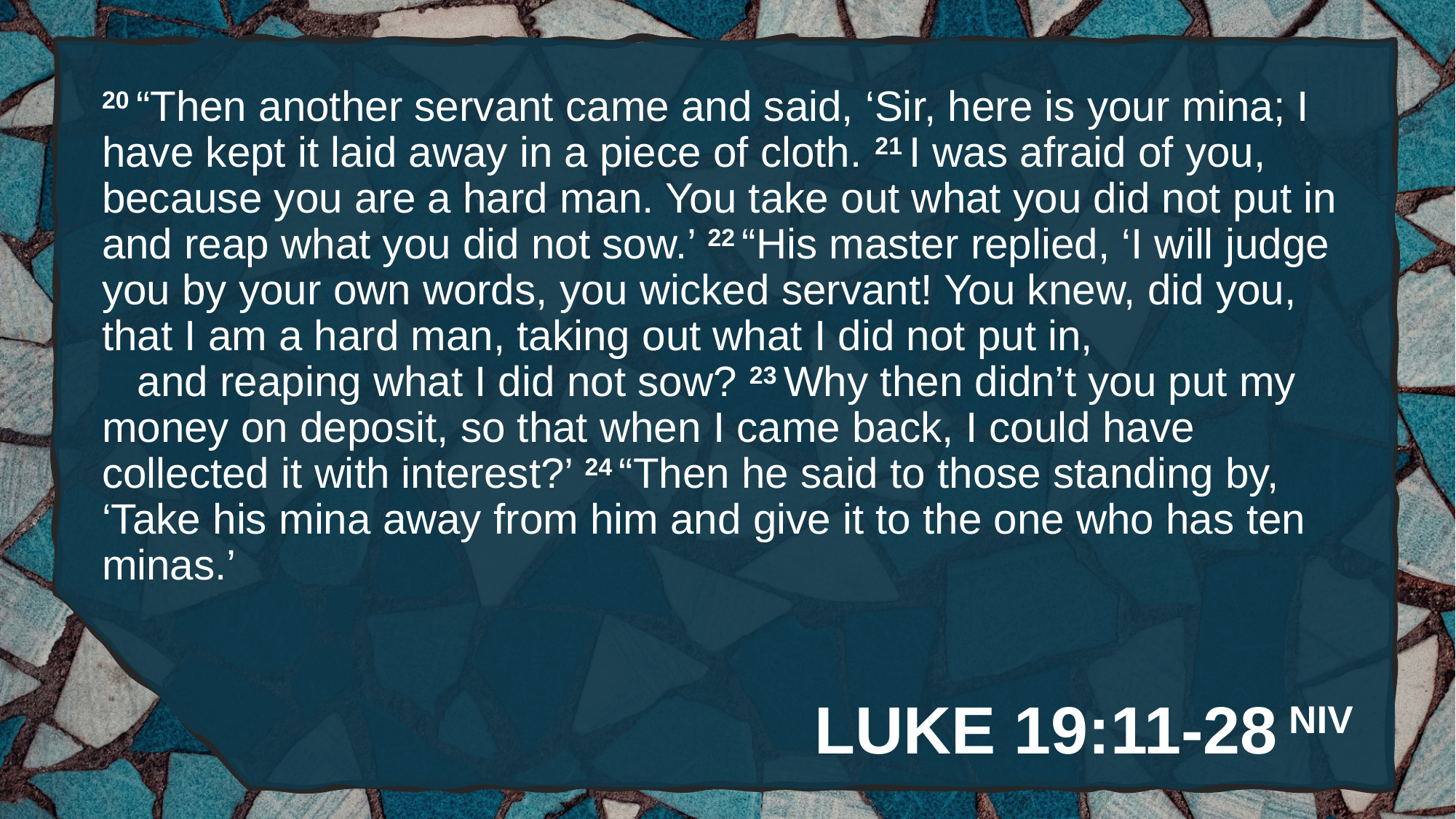

20 “Then another servant came and said, ‘Sir, here is your mina; I have kept it laid away in a piece of cloth. 21 I was afraid of you, because you are a hard man. You take out what you did not put in and reap what you did not sow.’ 22 “His master replied, ‘I will judge you by your own words, you wicked servant! You knew, did you, that I am a hard man, taking out what I did not put in,
   and reaping what I did not sow? 23 Why then didn’t you put my money on deposit, so that when I came back, I could have collected it with interest?’ 24 “Then he said to those standing by, ‘Take his mina away from him and give it to the one who has ten minas.’
# LUKE 19:11-28 NIV